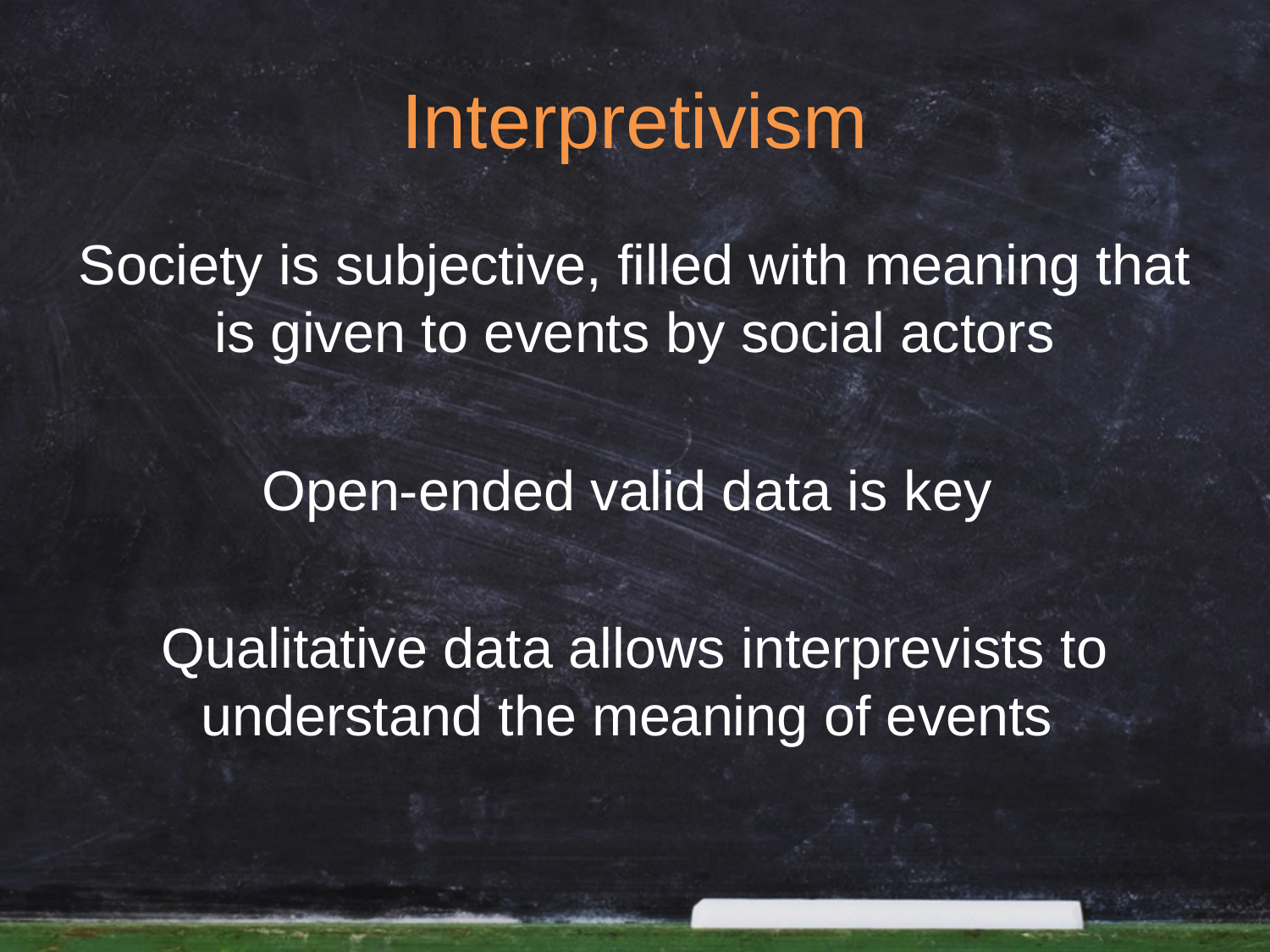

# Interpretivism
Society is subjective, filled with meaning that is given to events by social actors

Open-ended valid data is key

Qualitative data allows interprevists to understand the meaning of events